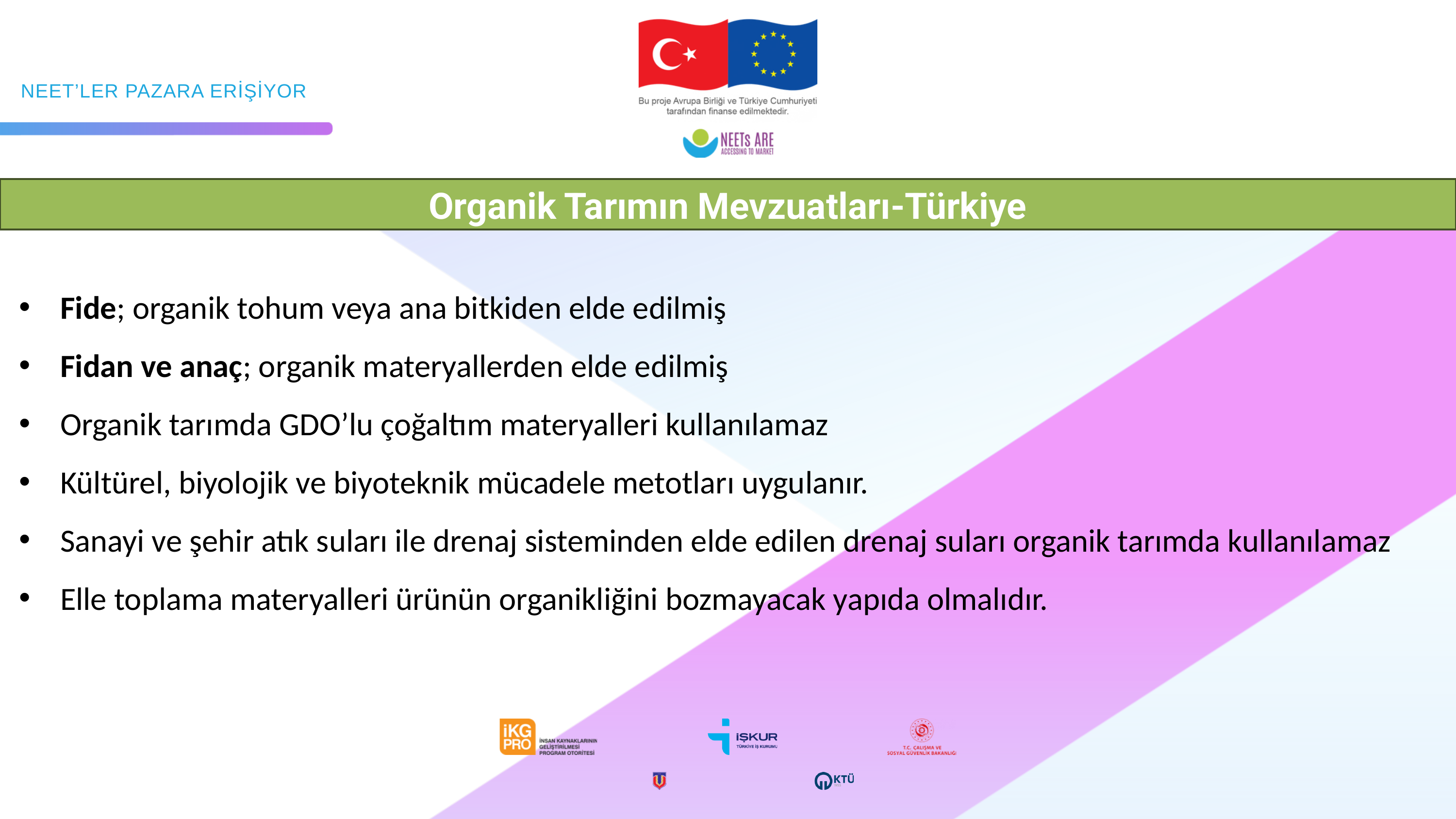

Organik Tarımın Mevzuatları-Türkiye
Fide; organik tohum veya ana bitkiden elde edilmiş
Fidan ve anaç; organik materyallerden elde edilmiş
Organik tarımda GDO’lu çoğaltım materyalleri kullanılamaz
Kültürel, biyolojik ve biyoteknik mücadele metotları uygulanır.
Sanayi ve şehir atık suları ile drenaj sisteminden elde edilen drenaj suları organik tarımda kullanılamaz
Elle toplama materyalleri ürünün organikliğini bozmayacak yapıda olmalıdır.